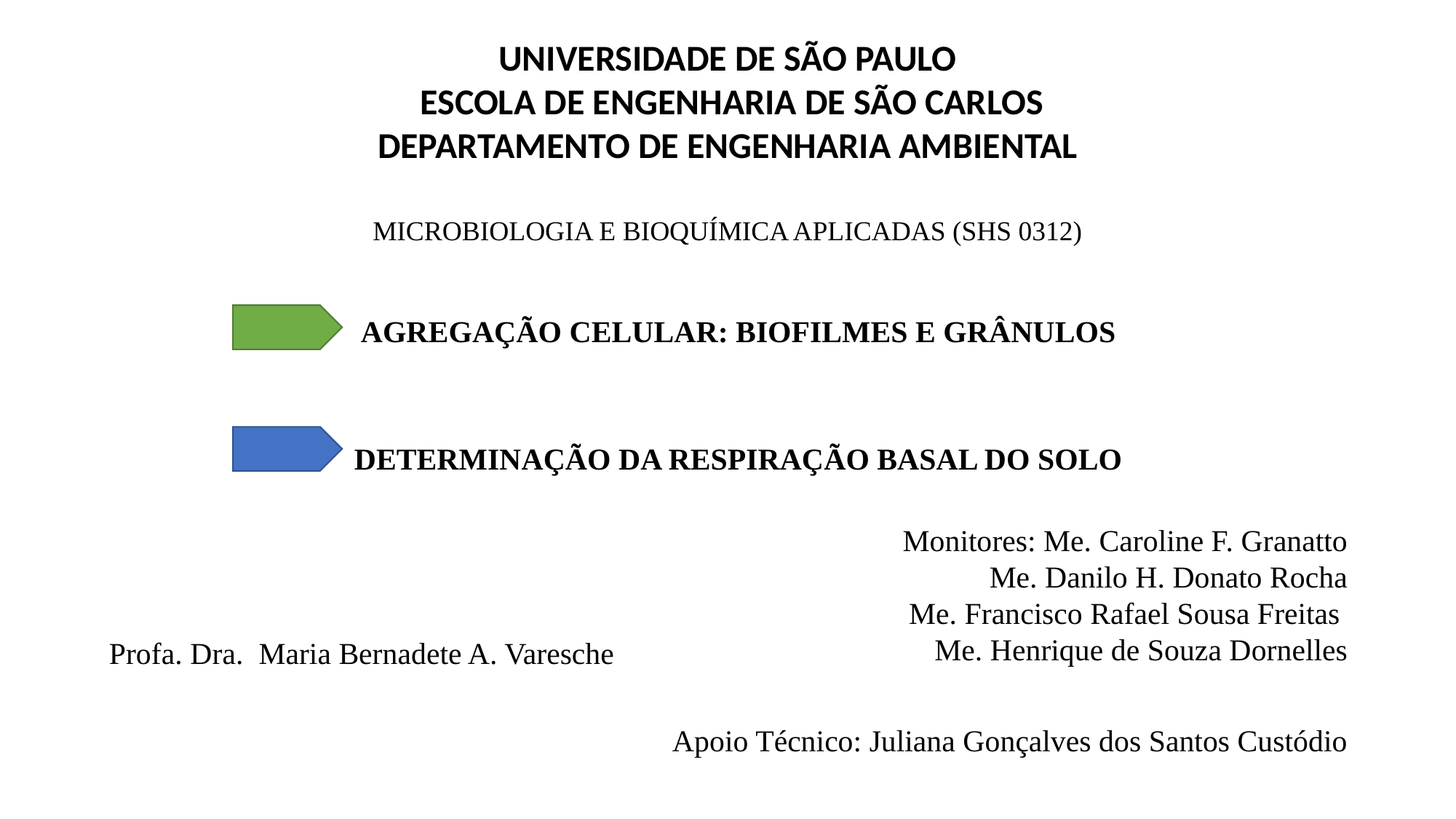

UNIVERSIDADE DE SÃO PAULO
 ESCOLA DE ENGENHARIA DE SÃO CARLOS
DEPARTAMENTO DE ENGENHARIA AMBIENTAL
MICROBIOLOGIA E BIOQUÍMICA APLICADAS (SHS 0312)

AGREGAÇÃO CELULAR: BIOFILMES E GRÂNULOS

DETERMINAÇÃO DA RESPIRAÇÃO BASAL DO SOLO

Monitores: Me. Caroline F. Granatto
Me. Danilo H. Donato Rocha
Me. Francisco Rafael Sousa Freitas
Me. Henrique de Souza Dornelles

Apoio Técnico: Juliana Gonçalves dos Santos Custódio

Profa. Dra.  Maria Bernadete A. Varesche